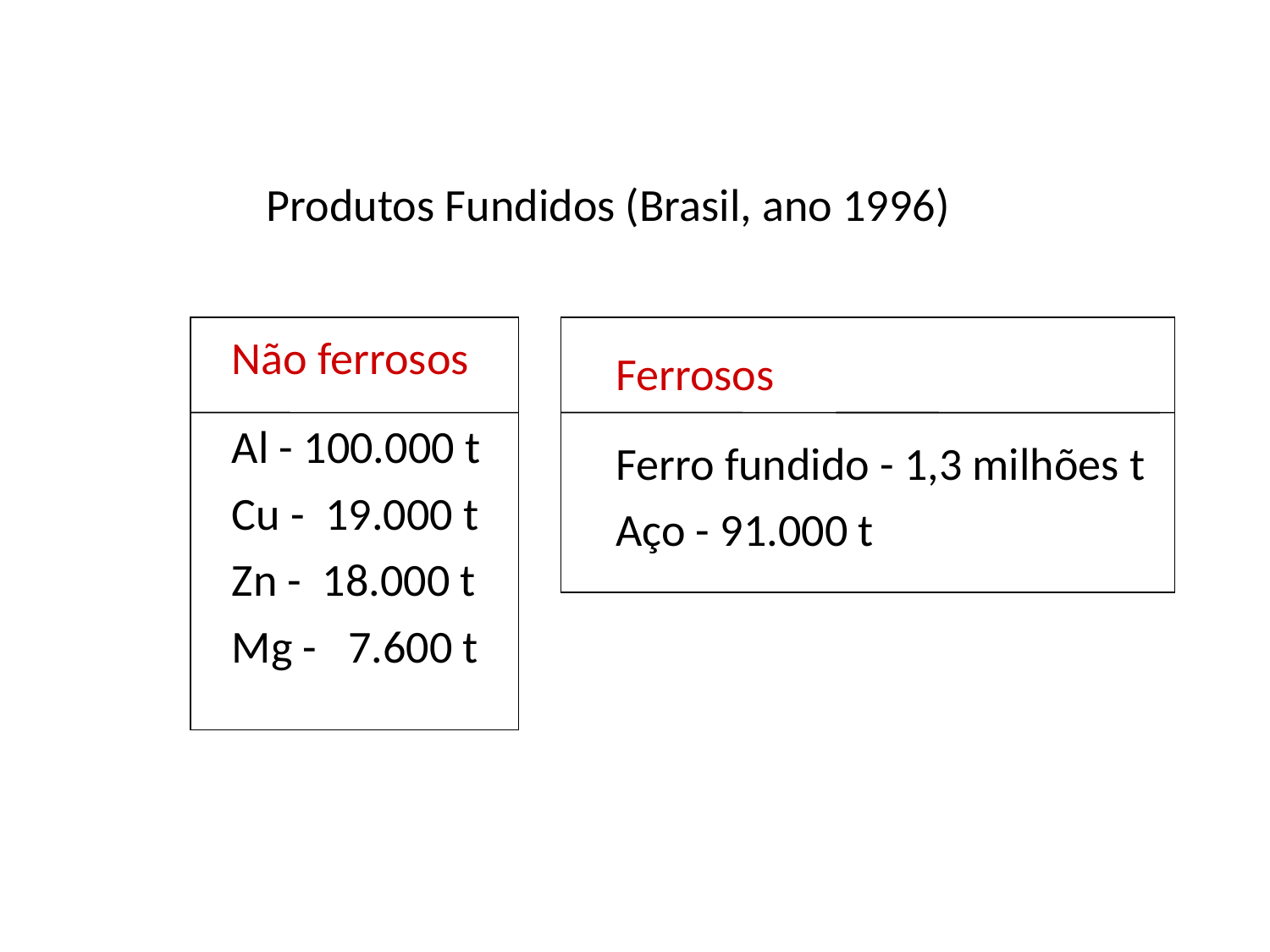

Produtos Fundidos (Brasil, ano 1996)

Não ferrosos
Al - 100.000 t
Cu -  19.000 t
Zn -  18.000 t
Mg -   7.600 t

Ferrosos
Ferro fundido - 1,3 milhões t
Aço - 91.000 t